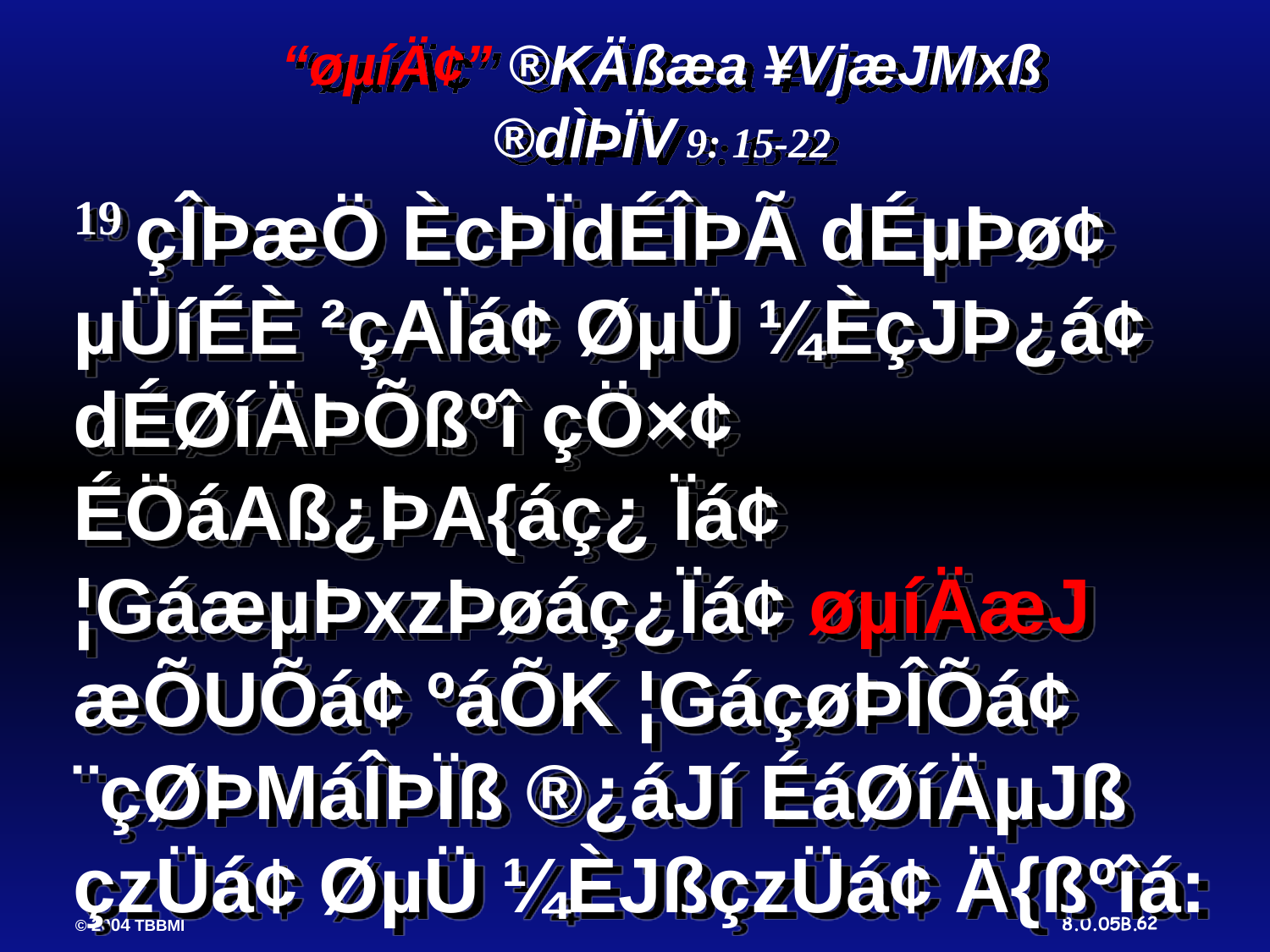

19 çÎÞæÖ ÈcÞÏdÉÎÞÃ dÉµÞø¢ µÜíÉÈ ²çAÏá¢ ØµÜ ¼ÈçJÞ¿á¢ dÉØíÄÞÕßºî çÖ×¢ ÉÖáAß¿ÞA{áç¿ Ïá¢ ¦GáæµÞxzÞøáç¿Ïá¢ øµíÄæJ æÕUÕá¢ ºáÕK ¦GáçøÞÎÕá¢ ¨çØÞMáÎÞÏß ®¿áJí ÉáØíÄµJß çzÜá¢ ØµÜ ¼ÈJßçzÜá¢ Ä{ßºîá:

“øµíÄ¢” ®KÄßæa ¥VjæJMxß
®dÌÞÏV 9: 15-22

62